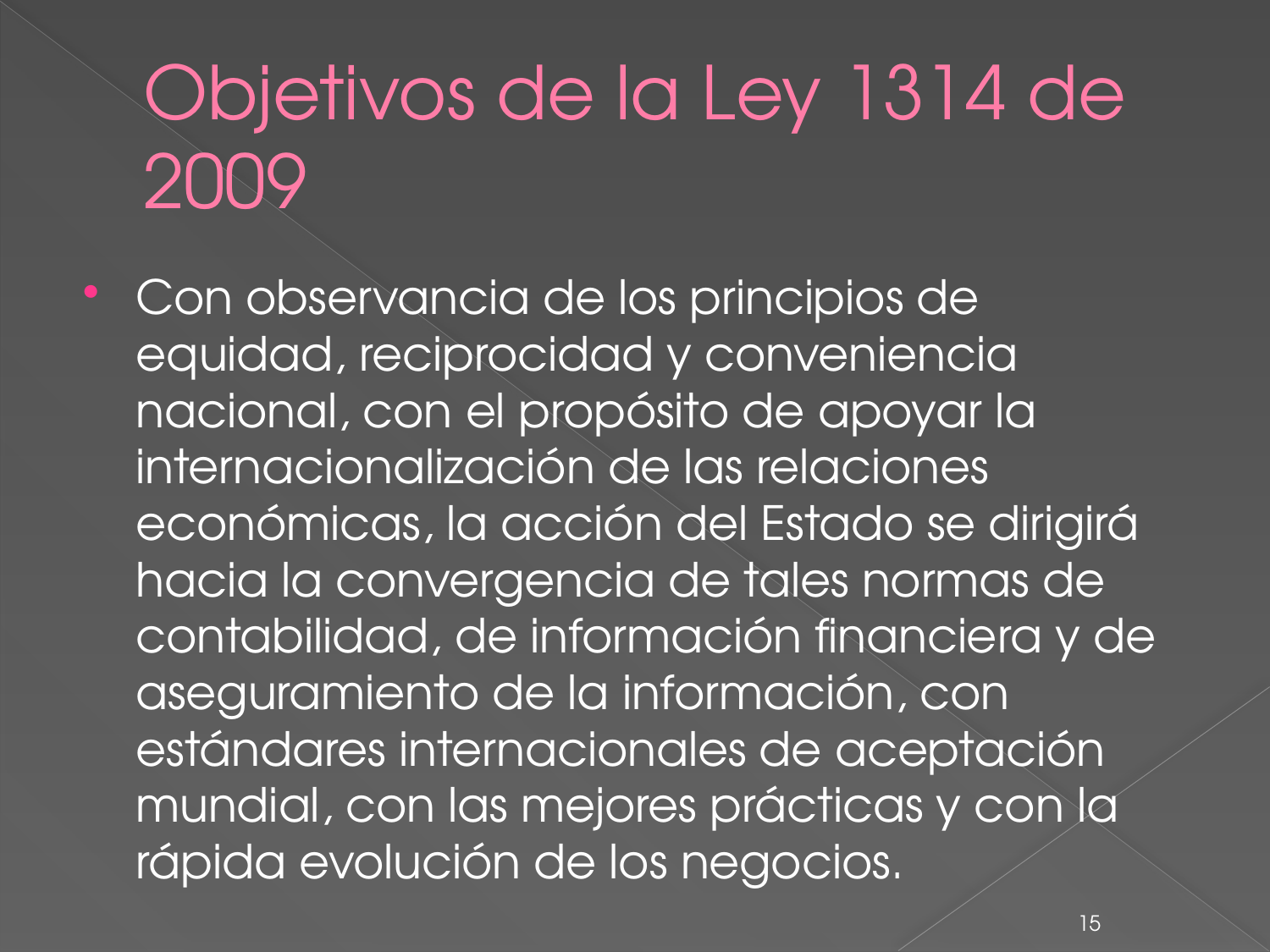

# Objetivos de la Ley 1314 de 2009
Con observancia de los principios de equidad, reciprocidad y conveniencia nacional, con el propósito de apoyar la internacionalización de las relaciones económicas, la acción del Estado se dirigirá hacia la convergencia de tales normas de contabilidad, de información financiera y de aseguramiento de la información, con estándares internacionales de aceptación mundial, con las mejores prácticas y con la rápida evolución de los negocios.
15